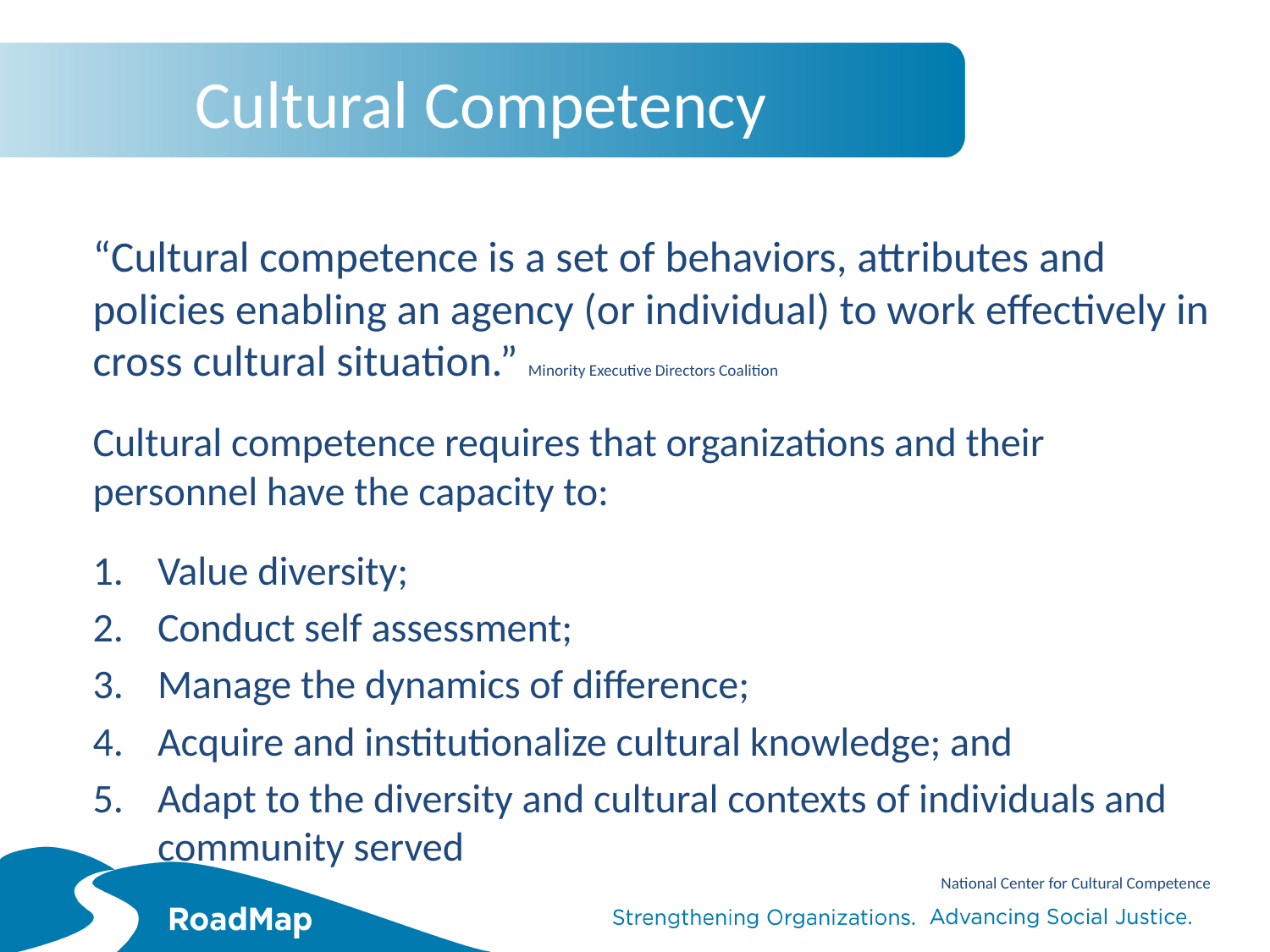

# Cultural Competency
“Cultural competence is a set of behaviors, attributes and policies enabling an agency (or individual) to work effectively in cross cultural situation.” Minority Executive Directors Coalition

Cultural competence requires that organizations and their personnel have the capacity to:

Value diversity;
Conduct self assessment;
Manage the dynamics of difference;
Acquire and institutionalize cultural knowledge; and
Adapt to the diversity and cultural contexts of individuals and community served
National Center for Cultural Competence